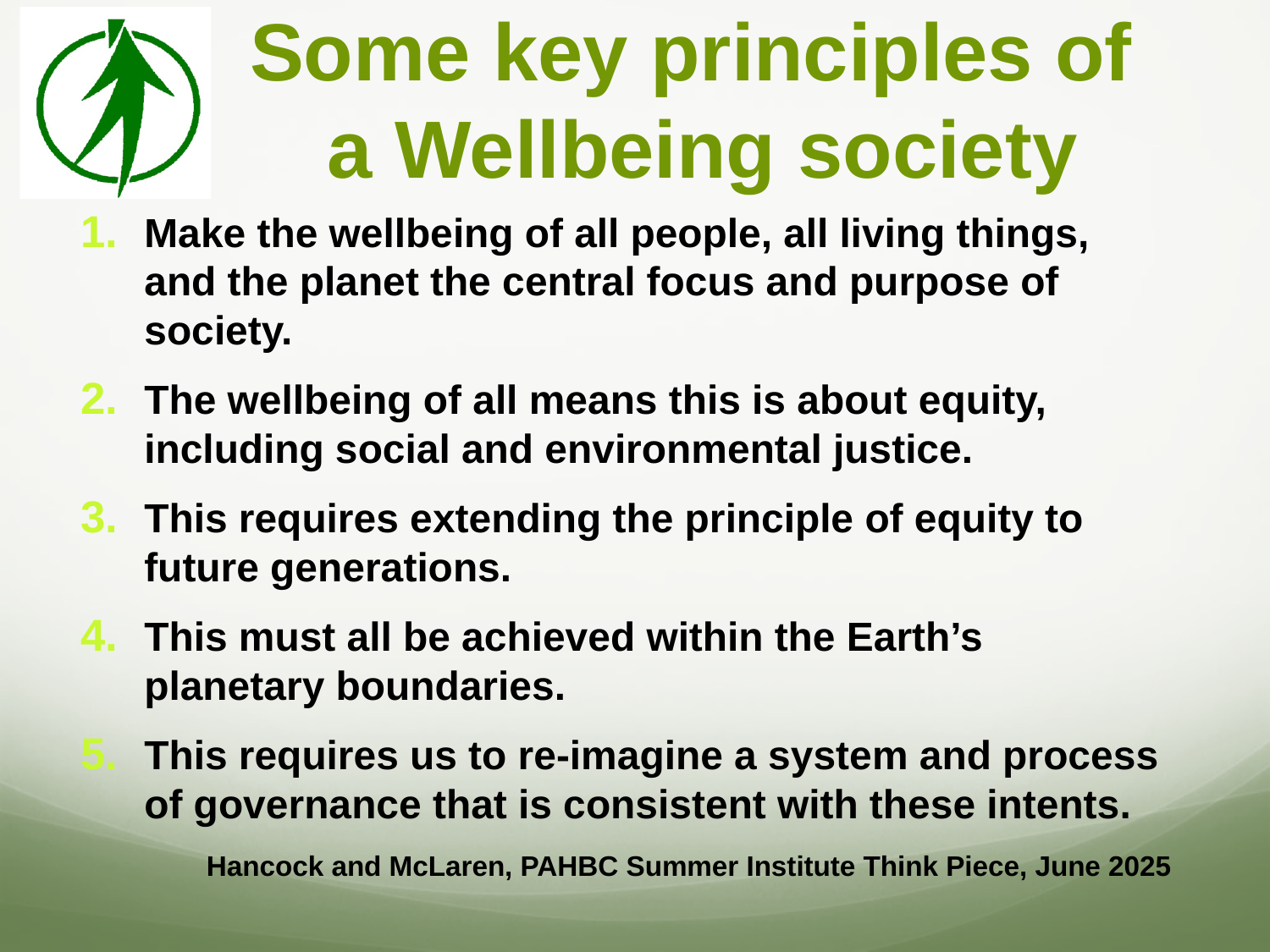

# Some key principles of  a Wellbeing society
Make the wellbeing of all people, all living things, and the planet the central focus and purpose of society.
The wellbeing of all means this is about equity, including social and environmental justice.
This requires extending the principle of equity to future generations.
This must all be achieved within the Earth’s planetary boundaries.
This requires us to re-imagine a system and process of governance that is consistent with these intents.
Hancock and McLaren, PAHBC Summer Institute Think Piece, June 2025